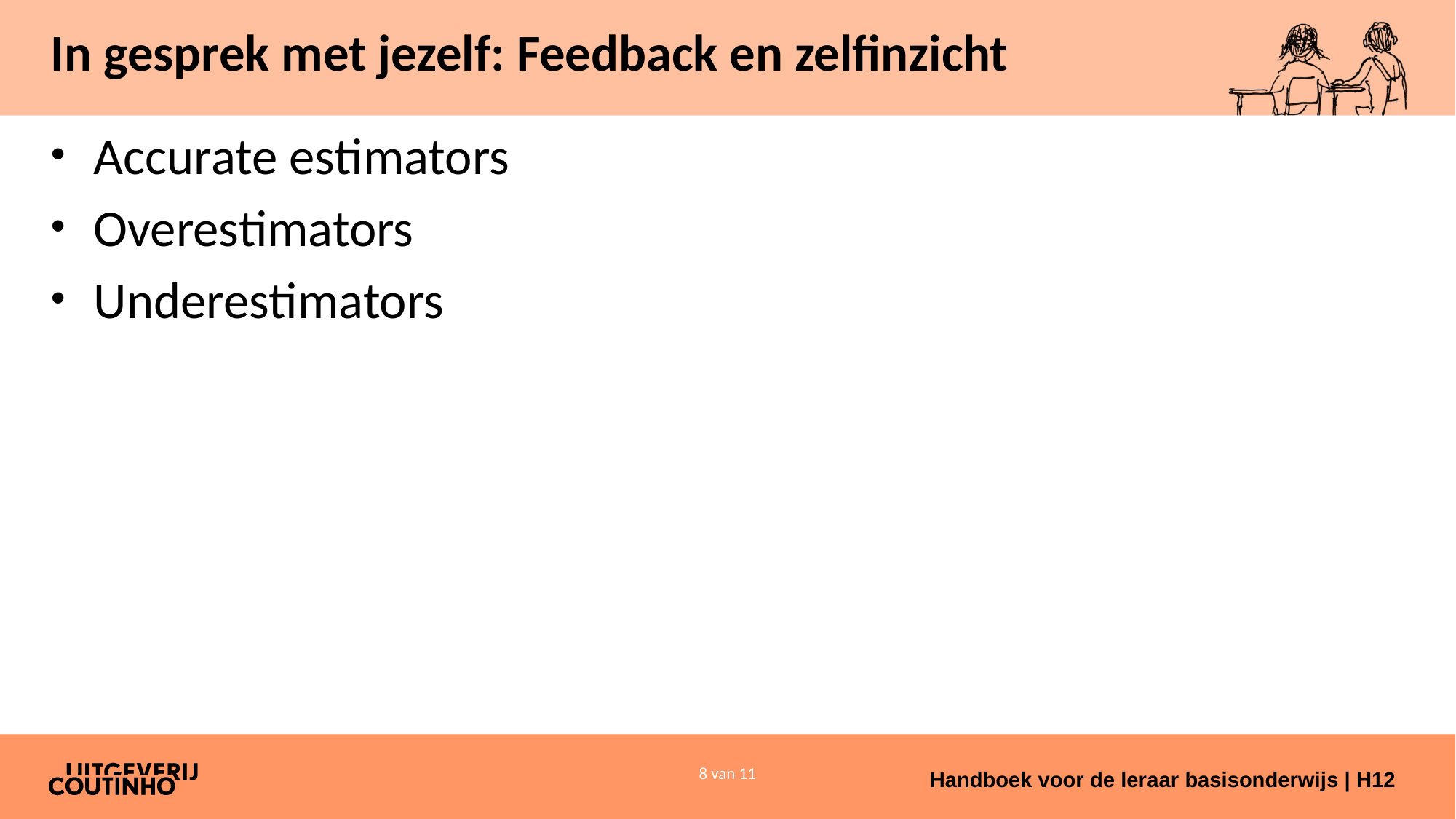

# In gesprek met jezelf: Feedback en zelfinzicht
Accurate estimators
Overestimators
Underestimators